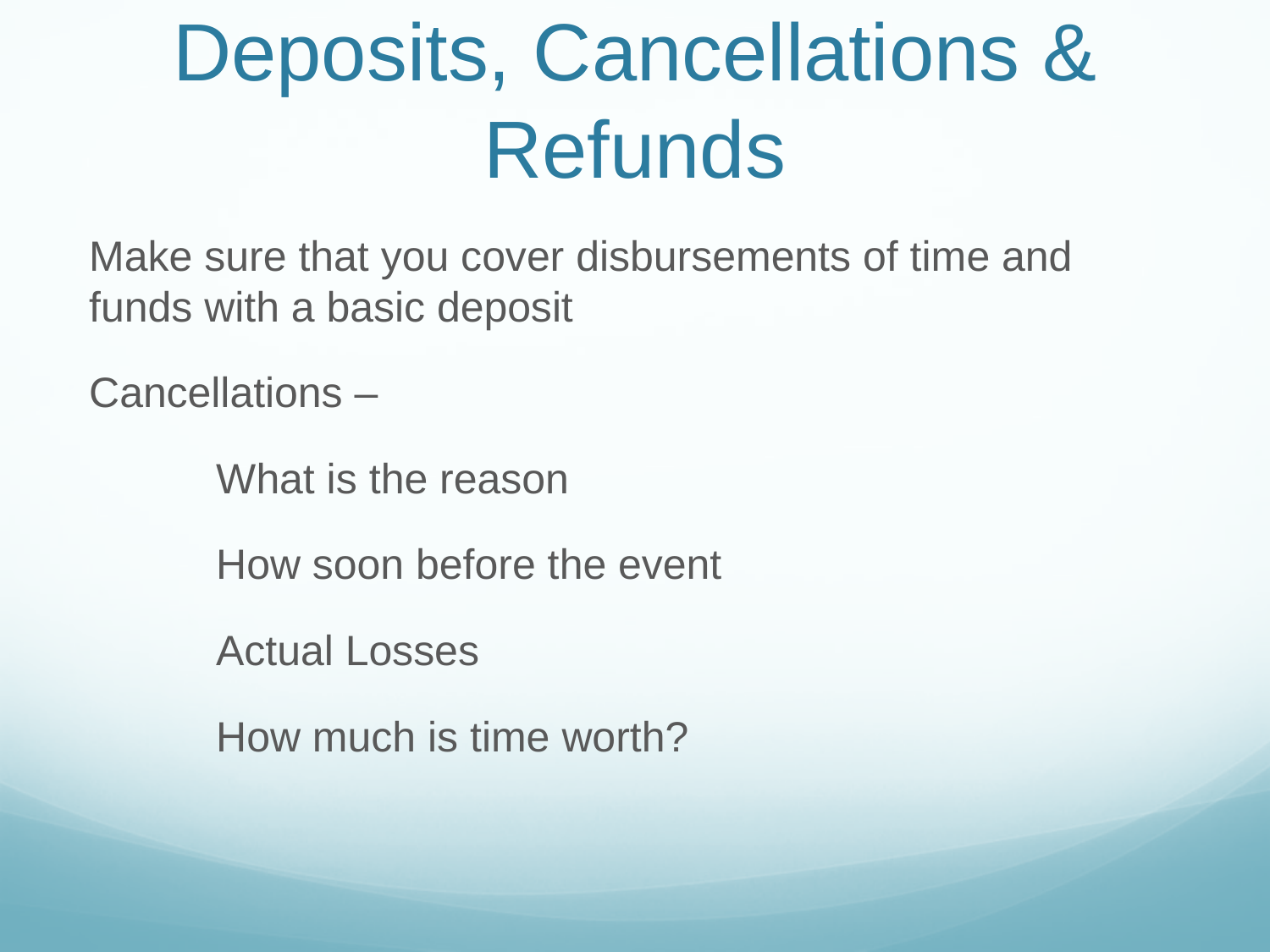

# Deposits, Cancellations & Refunds
Make sure that you cover disbursements of time and funds with a basic deposit
Cancellations –
	What is the reason
	How soon before the event
	Actual Losses
	How much is time worth?